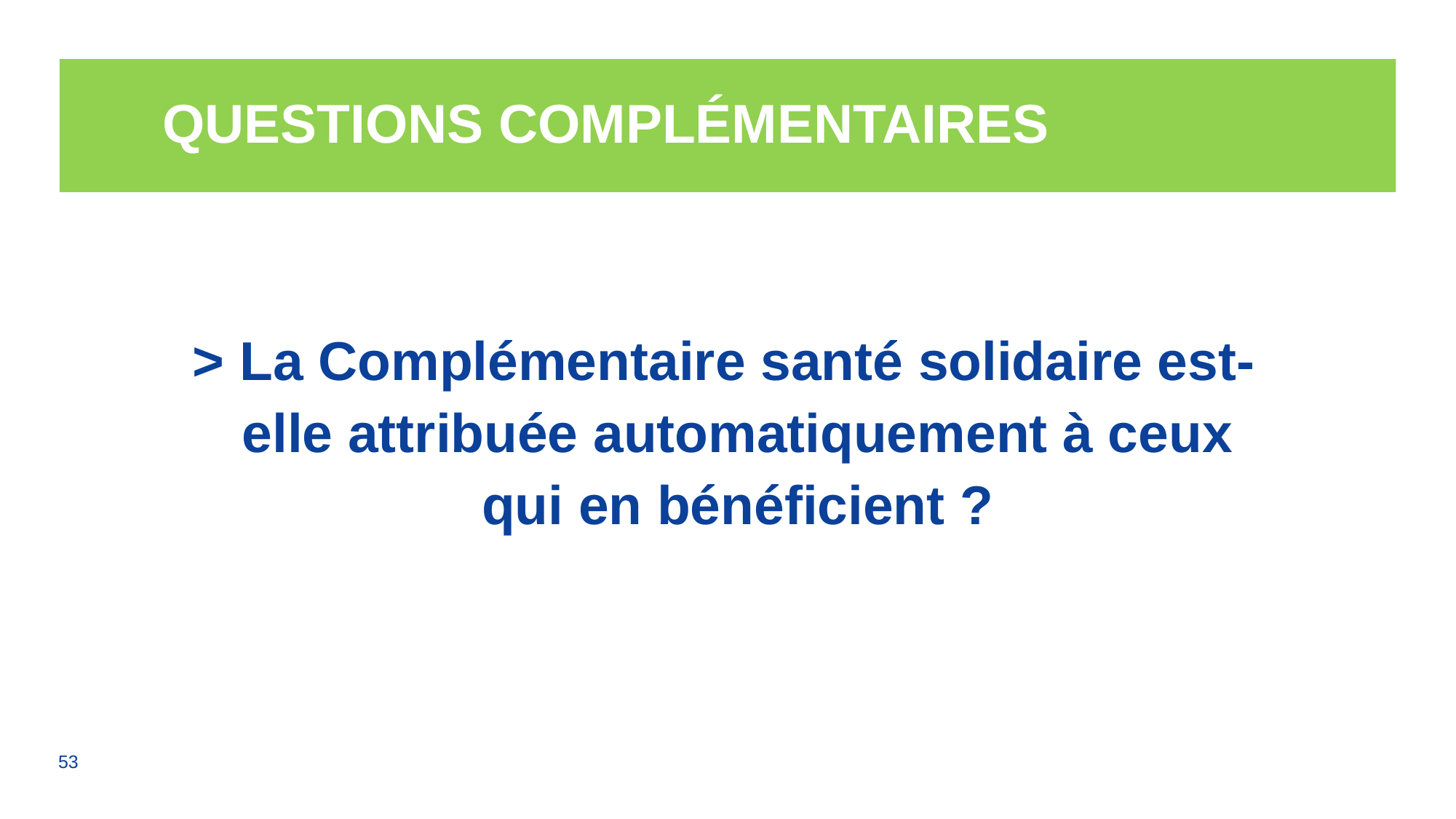

# Questions complémentaires
> La Complémentaire santé solidaire est-elle attribuée automatiquement à ceux qui en bénéficient ?
53